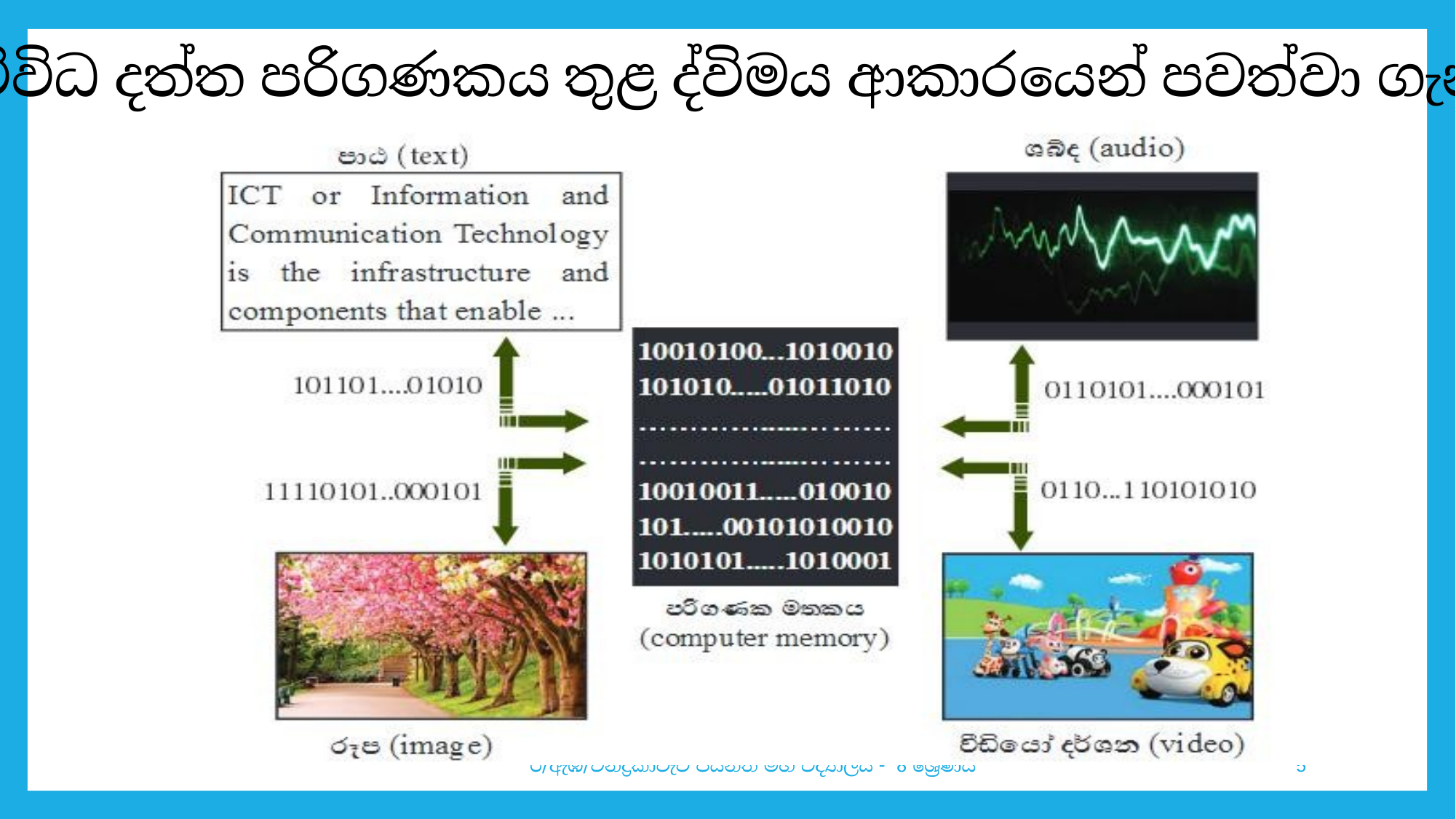

විවිධ දත්ත පරිගණකය තුළ ද්විමය ආකාරයෙන් පවත්වා ගැනීම

ර/ඇඹි/චන්ද්‍රිකාවැව ජයන්ති මහ විද්‍යාලය -  8 ශ්‍රේණිය
5